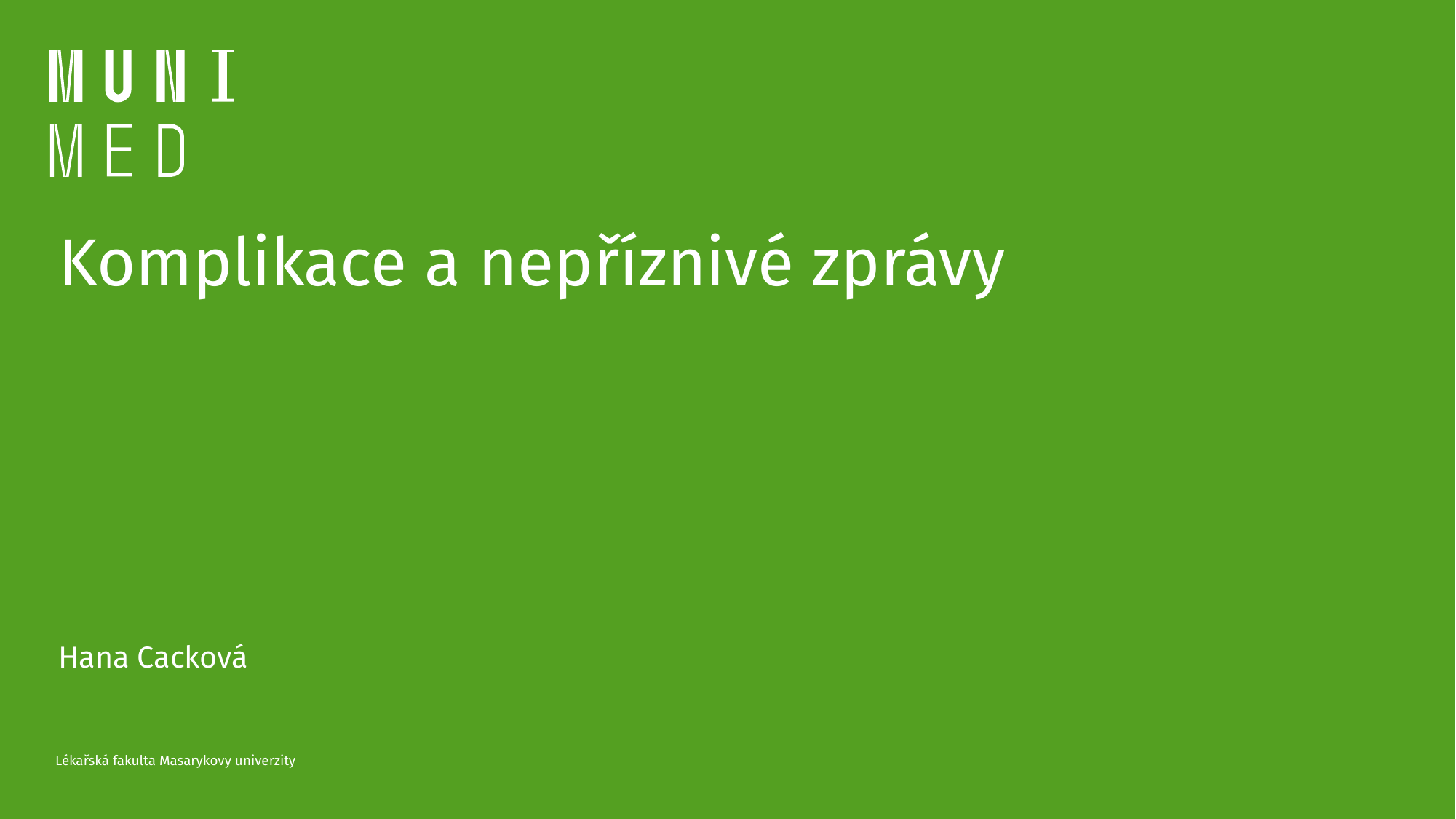

# Komplikace a nepříznivé zprávy
Hana Cacková
Lékařská fakulta Masarykovy univerzity